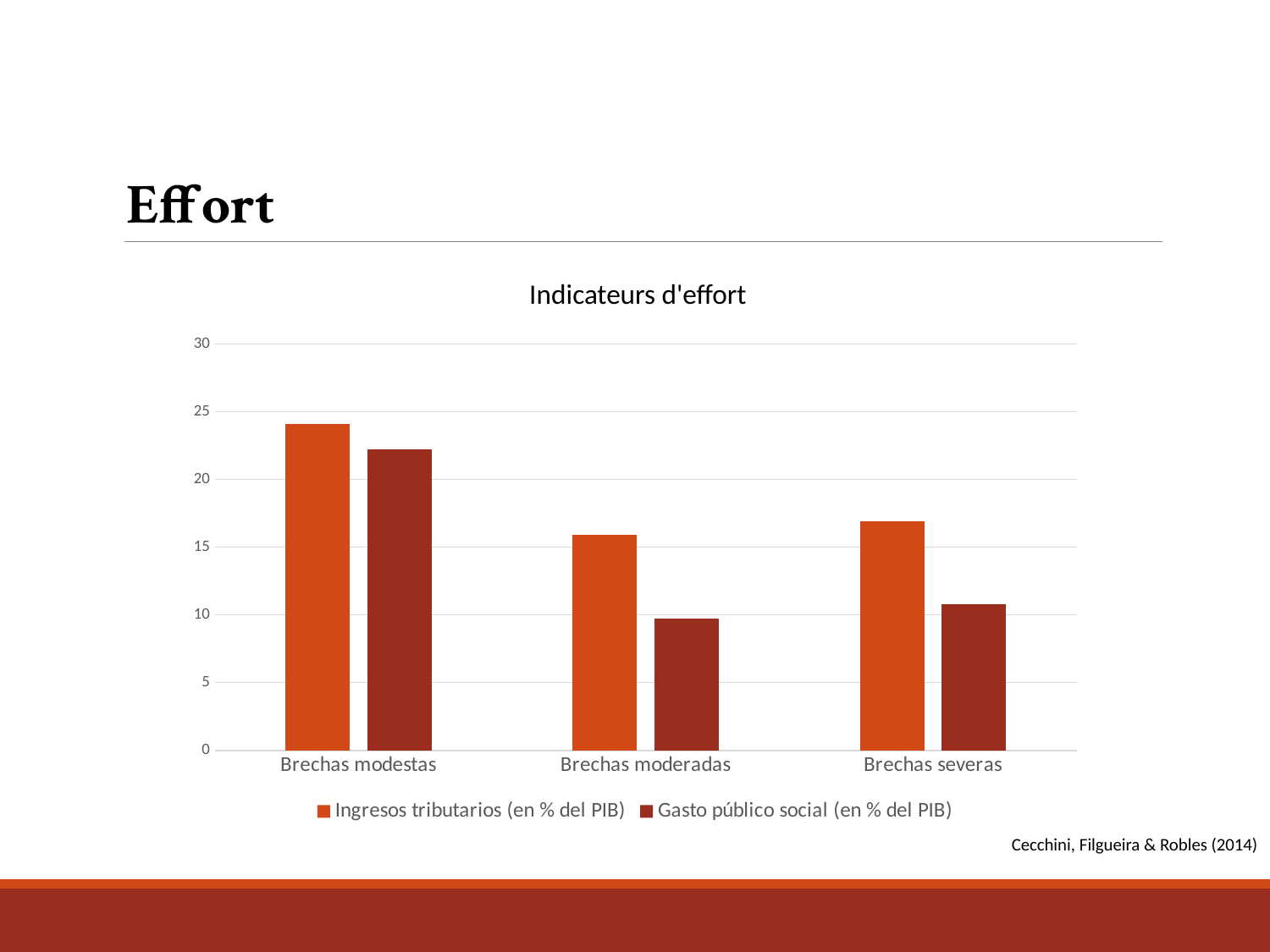

# Effort
Indicateurs d'effort

### Chart

| Category | Ingresos tributarios (en % del PIB) | Gasto público social (en % del PIB) |
|---|---|---|
| Brechas modestas | 24.1 | 22.2 |
| Brechas moderadas | 15.9 | 9.700000000000001 |
| Brechas severas | 16.9 | 10.8 |
Cecchini, Filgueira & Robles (2014)